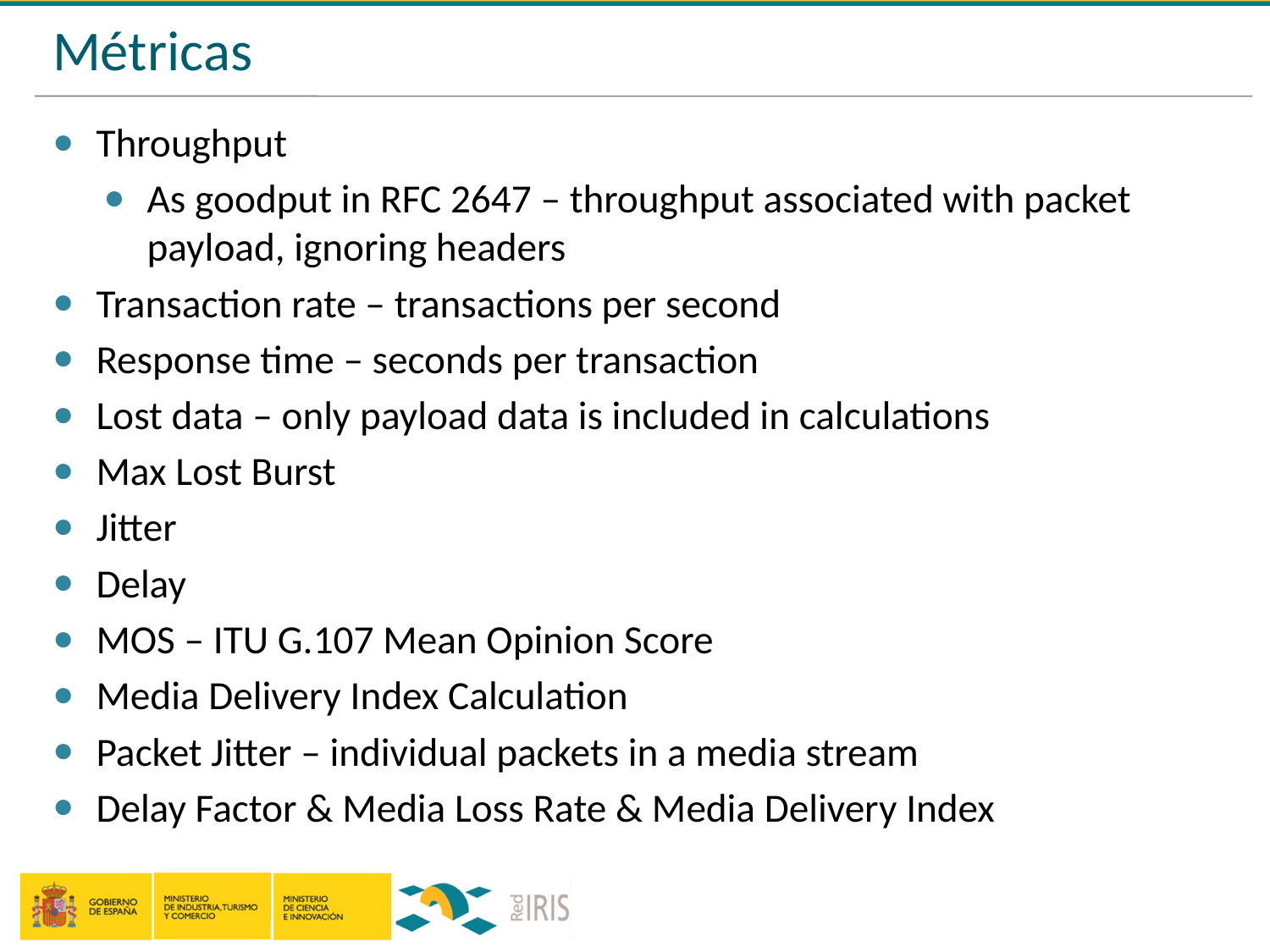

# Métricas
Throughput
As goodput in RFC 2647 – throughput associated with packet payload, ignoring headers
Transaction rate – transactions per second
Response time – seconds per transaction
Lost data – only payload data is included in calculations
Max Lost Burst
Jitter
Delay
MOS – ITU G.107 Mean Opinion Score
Media Delivery Index Calculation
Packet Jitter – individual packets in a media stream
Delay Factor & Media Loss Rate & Media Delivery Index